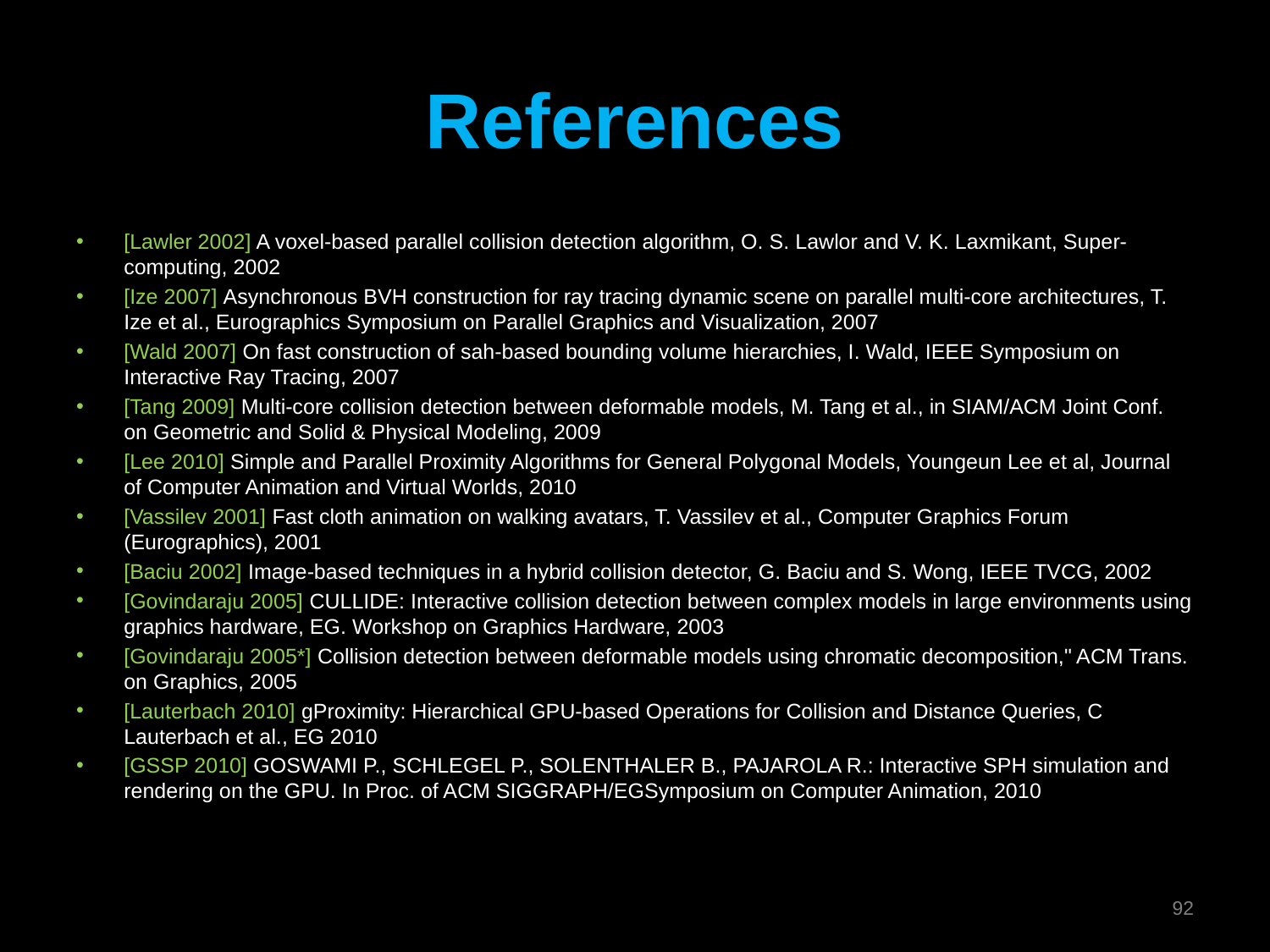

# References
[Lawler 2002] A voxel-based parallel collision detection algorithm, O. S. Lawlor and V. K. Laxmikant, Super-computing, 2002
[Ize 2007] Asynchronous BVH construction for ray tracing dynamic scene on parallel multi-core architectures, T. Ize et al., Eurographics Symposium on Parallel Graphics and Visualization, 2007
[Wald 2007] On fast construction of sah-based bounding volume hierarchies, I. Wald, IEEE Symposium on Interactive Ray Tracing, 2007
[Tang 2009] Multi-core collision detection between deformable models, M. Tang et al., in SIAM/ACM Joint Conf. on Geometric and Solid & Physical Modeling, 2009
[Lee 2010] Simple and Parallel Proximity Algorithms for General Polygonal Models, Youngeun Lee et al, Journal of Computer Animation and Virtual Worlds, 2010
[Vassilev 2001] Fast cloth animation on walking avatars, T. Vassilev et al., Computer Graphics Forum (Eurographics), 2001
[Baciu 2002] Image-based techniques in a hybrid collision detector, G. Baciu and S. Wong, IEEE TVCG, 2002
[Govindaraju 2005] CULLIDE: Interactive collision detection between complex models in large environments using graphics hardware, EG. Workshop on Graphics Hardware, 2003
[Govindaraju 2005*] Collision detection between deformable models using chromatic decomposition," ACM Trans. on Graphics, 2005
[Lauterbach 2010] gProximity: Hierarchical GPU‐based Operations for Collision and Distance Queries, C Lauterbach et al., EG 2010
[GSSP 2010] GOSWAMI P., SCHLEGEL P., SOLENTHALER B., PAJAROLA R.: Interactive SPH simulation and rendering on the GPU. In Proc. of ACM SIGGRAPH/EGSymposium on Computer Animation, 2010
92